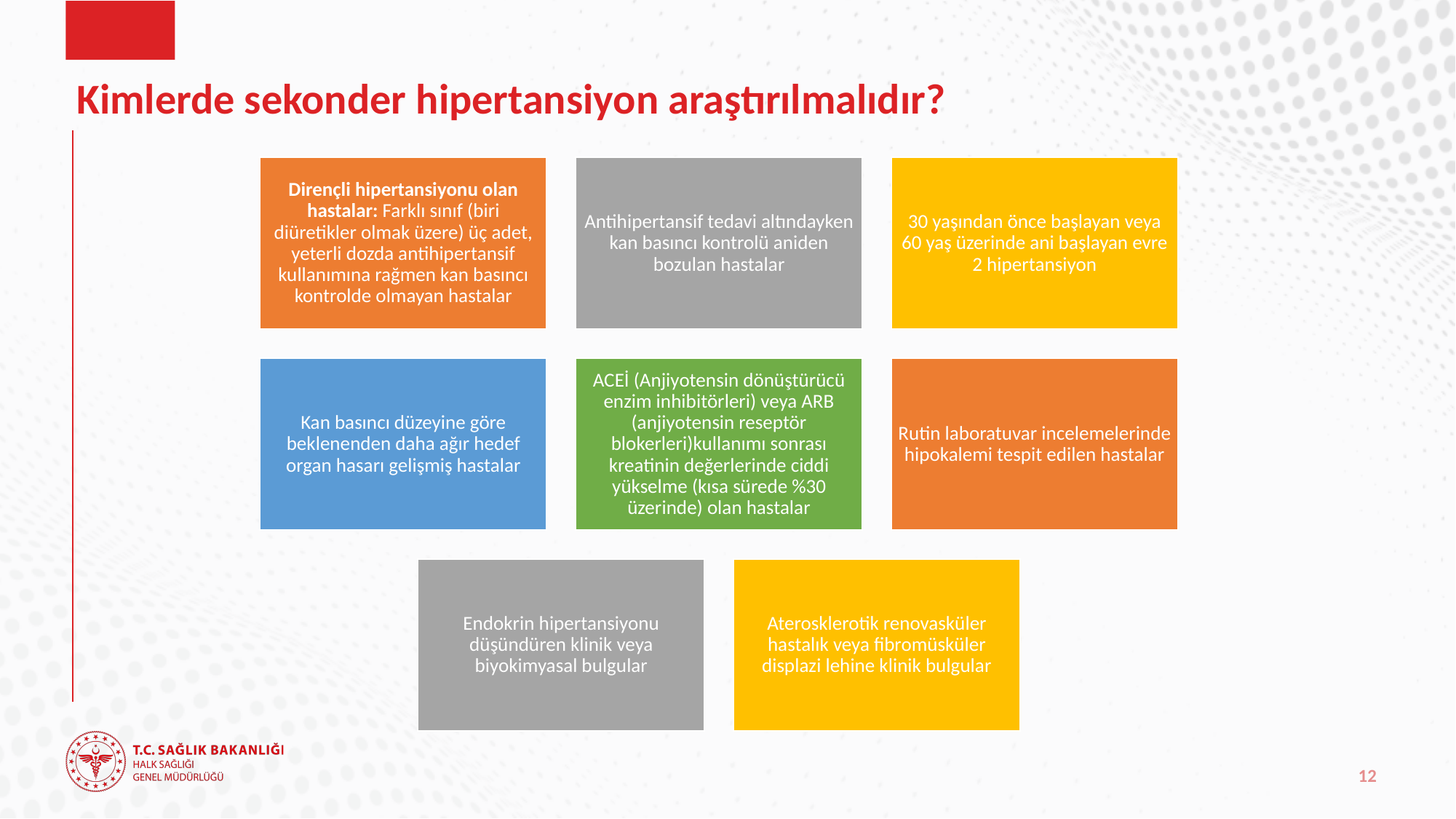

# Kimlerde sekonder hipertansiyon araştırılmalıdır?
Dirençli hipertansiyonu olan hastalar: Farklı sınıf (biri diüretikler olmak üzere) üç adet, yeterli dozda antihipertansif kullanımına rağmen kan basıncı kontrolde olmayan hastalar
Antihipertansif tedavi altındayken kan basıncı kontrolü aniden bozulan hastalar
30 yaşından önce başlayan veya 60 yaş üzerinde ani başlayan evre 2 hipertansiyon
Kan basıncı düzeyine göre beklenenden daha ağır hedef organ hasarı gelişmiş hastalar
ACEİ (Anjiyotensin dönüştürücü enzim inhibitörleri) veya ARB (anjiyotensin reseptör blokerleri)kullanımı sonrası kreatinin değerlerinde ciddi yükselme (kısa sürede %30 üzerinde) olan hastalar
Rutin laboratuvar incelemelerinde hipokalemi tespit edilen hastalar
Endokrin hipertansiyonu düşündüren klinik veya biyokimyasal bulgular
Aterosklerotik renovasküler hastalık veya fibromüsküler displazi lehine klinik bulgular
12